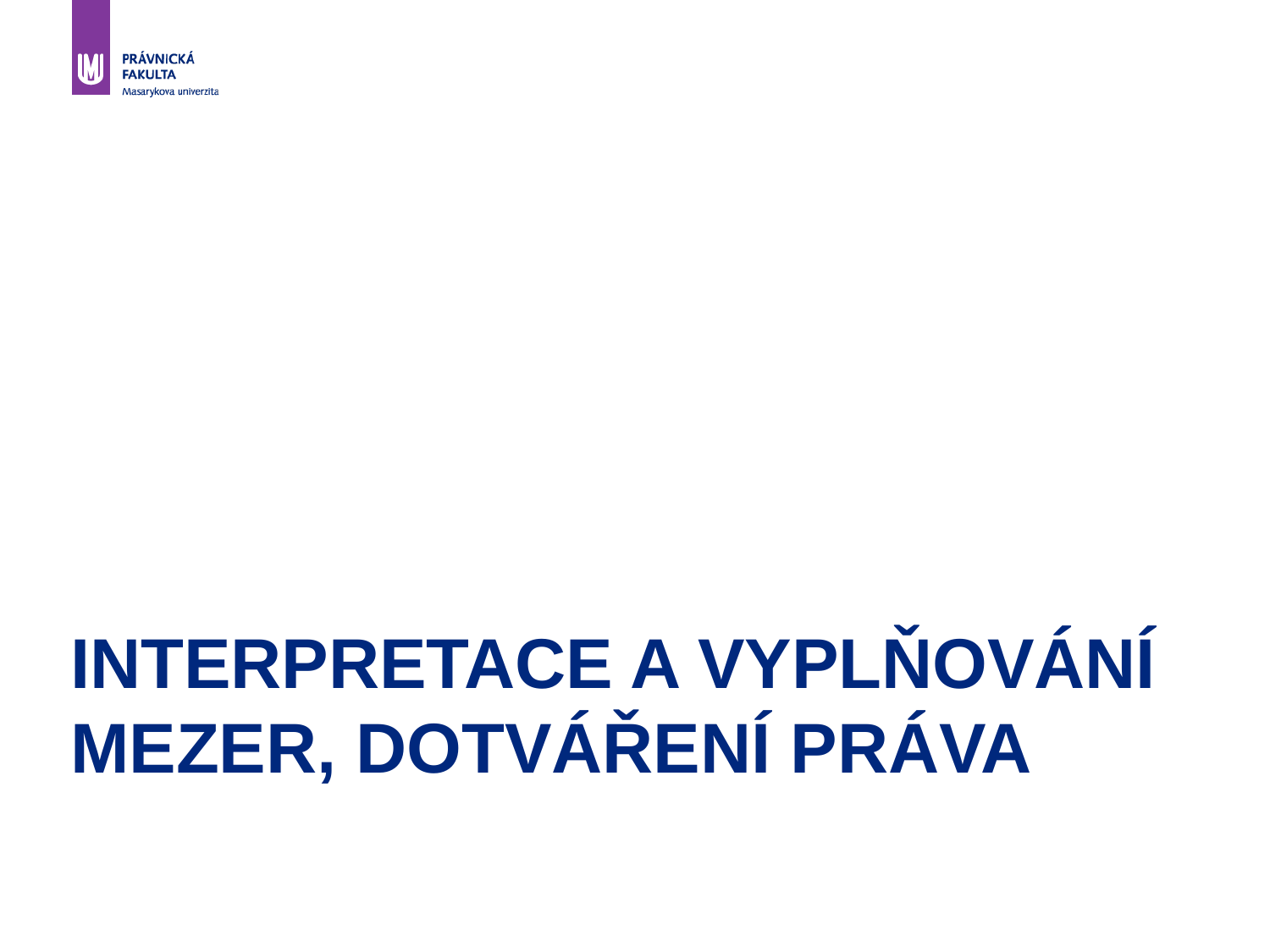

# Interpretace a vyplňování mezer, dotváření práva